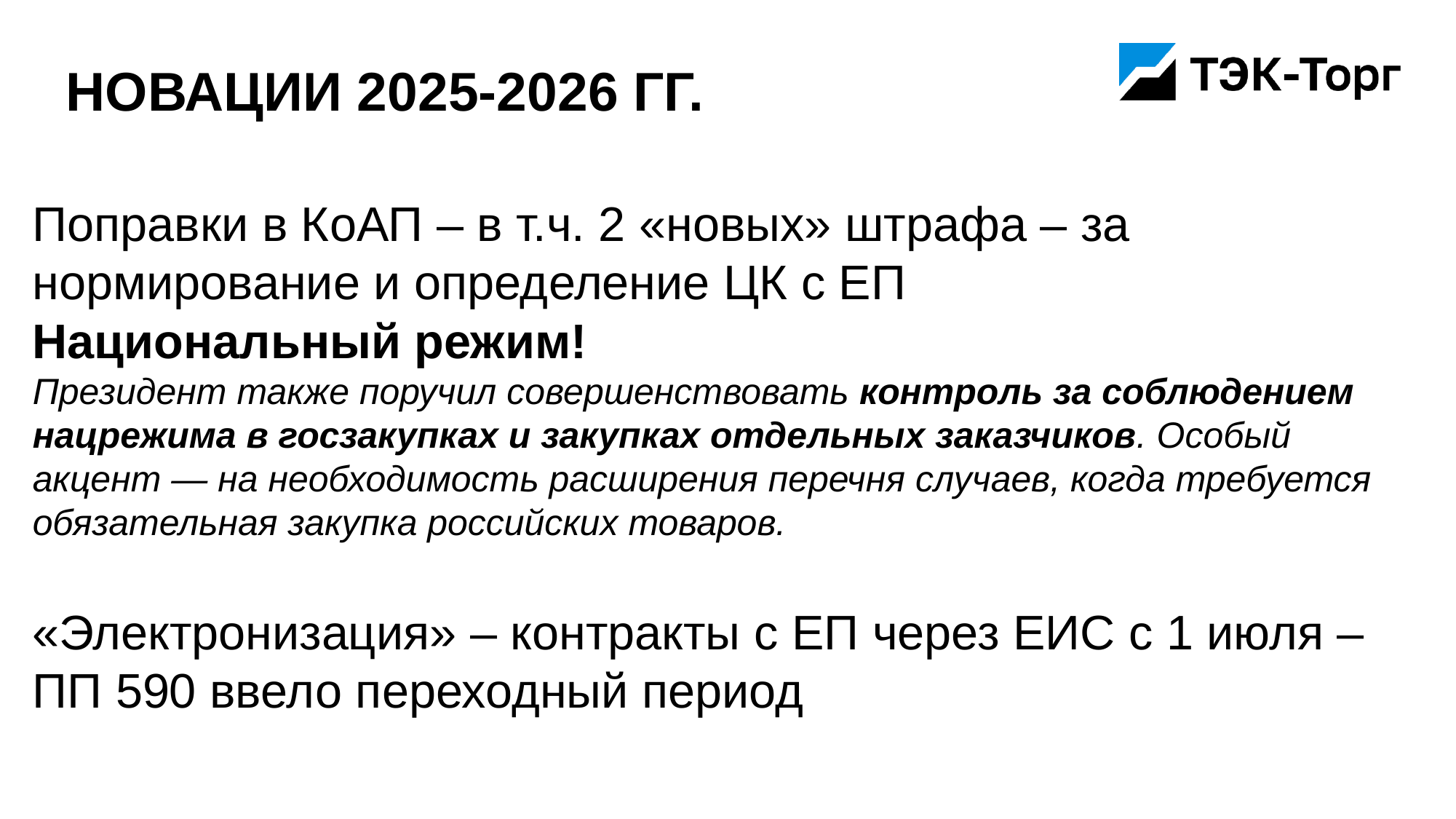

# Новации 2025-2026 гг.
Поправки в КоАП – в т.ч. 2 «новых» штрафа – за нормирование и определение ЦК с ЕП
Национальный режим!
Президент также поручил совершенствовать контроль за соблюдением нацрежима в госзакупках и закупках отдельных заказчиков. Особый акцент — на необходимость расширения перечня случаев, когда требуется обязательная закупка российских товаров.

«Электронизация» – контракты с ЕП через ЕИС с 1 июля – ПП 590 ввело переходный период